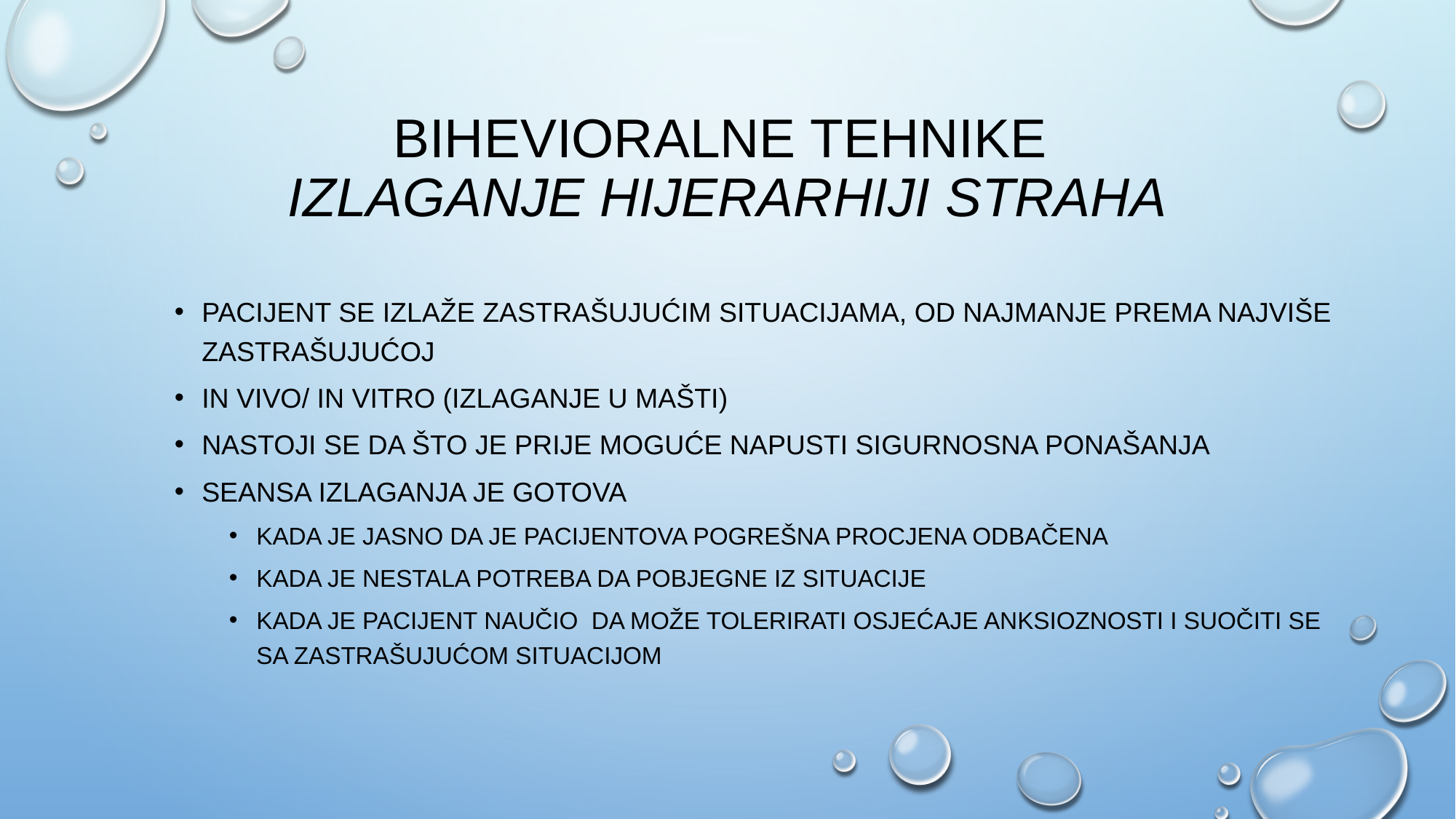

# Bihevioralne tehnike Izlaganje hijerarhiji straha
Pacijent se izlaže zastrašujućim situacijama, od najmanje prema najviše zastrašujućoj
In vivo/ in vitro (izlaganje u mašti)
Nastoji se da što je prije moguće napusti sigurnosna ponašanja
Seansa izlaganja je gotova
kada je jasno da je pacijentova pogrešna procjena odbačena
kada je nestala potreba da pobjegne iz situacije
kada je pacijent naučio  da može tolerirati osjećaje anksioznosti i suočiti se sa zastrašujućom situacijom